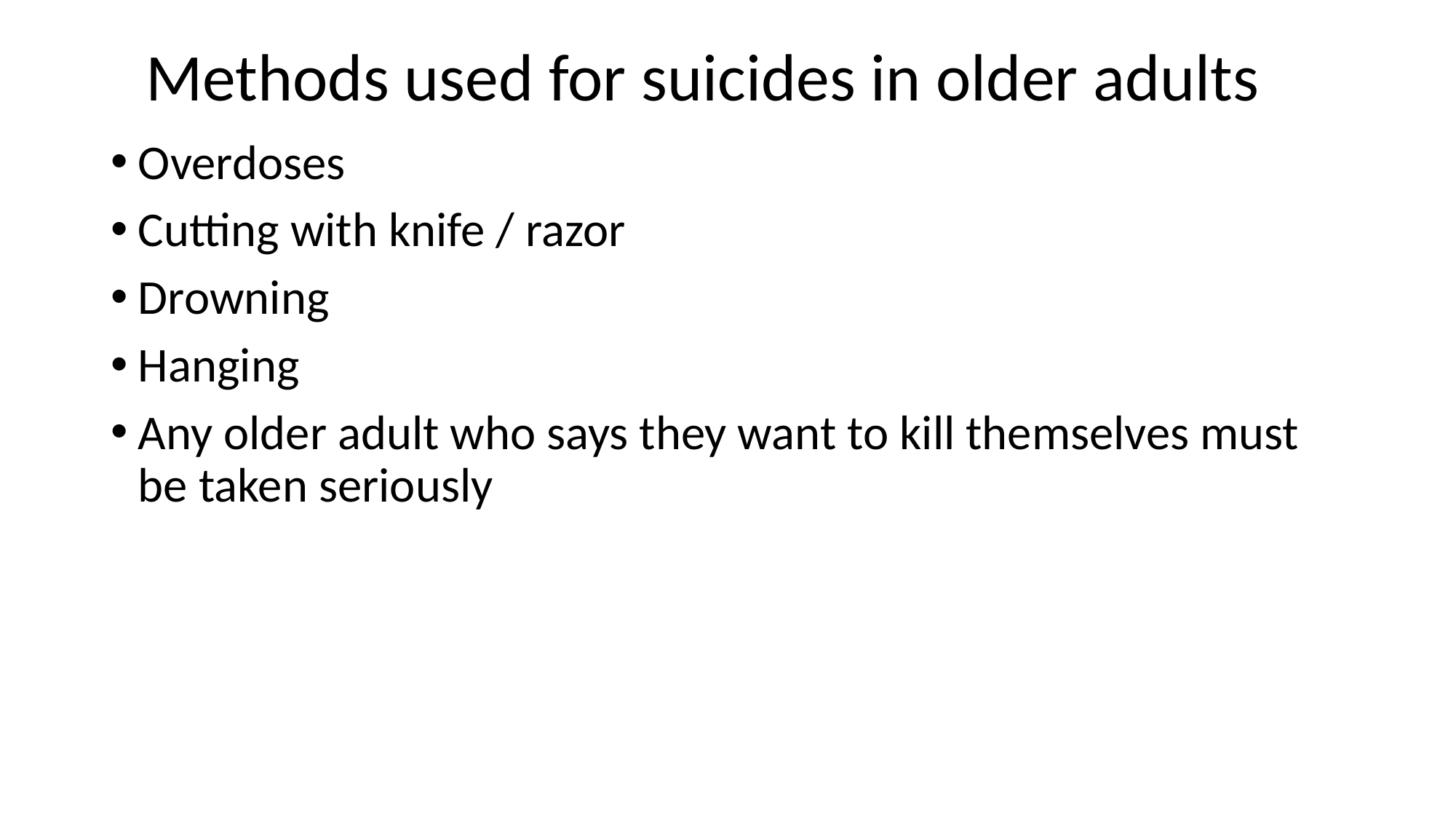

# Methods used for suicides in older adults
Overdoses
Cutting with knife / razor
Drowning
Hanging
Any older adult who says they want to kill themselves must be taken seriously